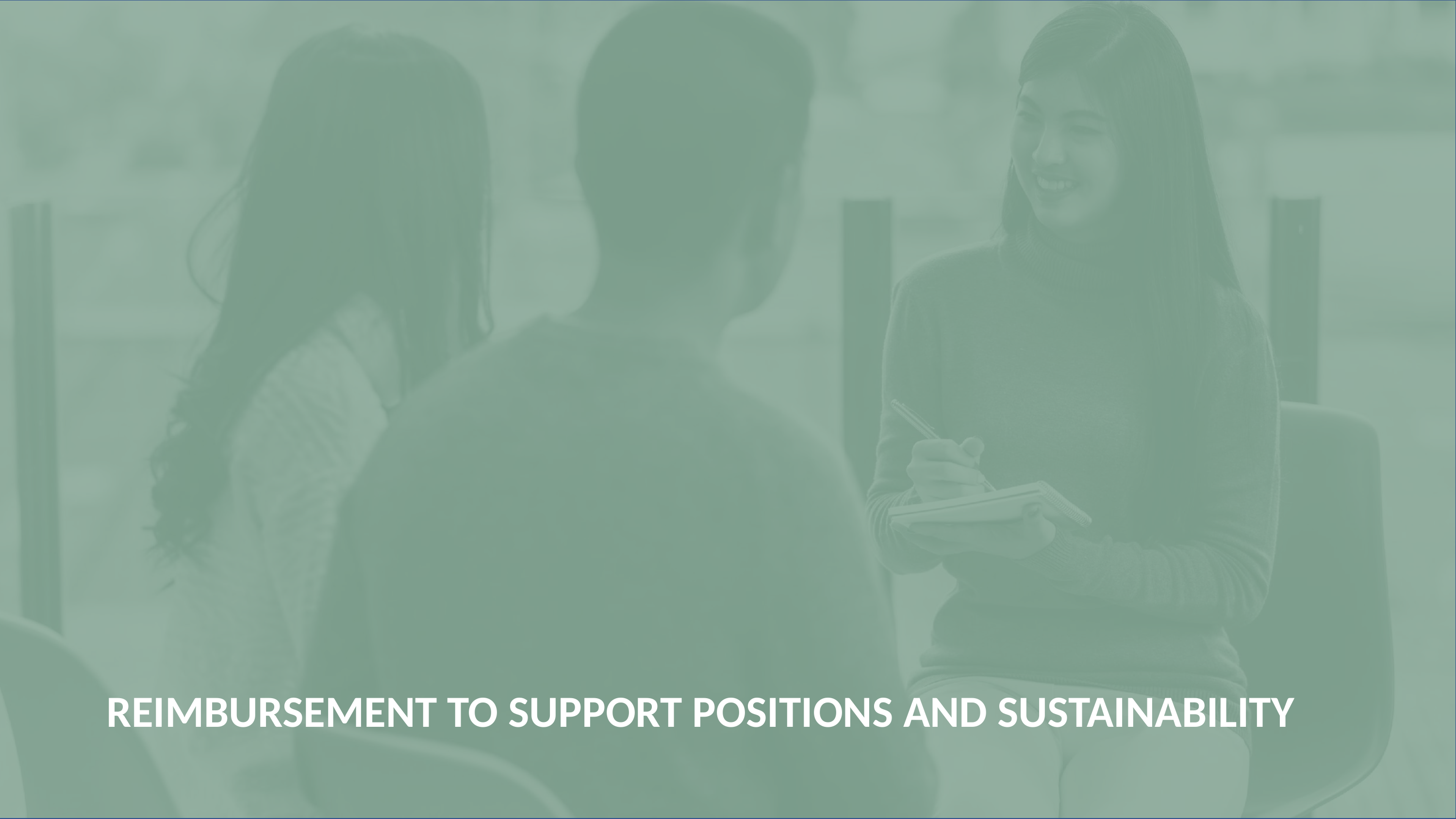

# REIMBURSEMENT TO SUPPORT POSITIONS AND SUSTAINABILITY